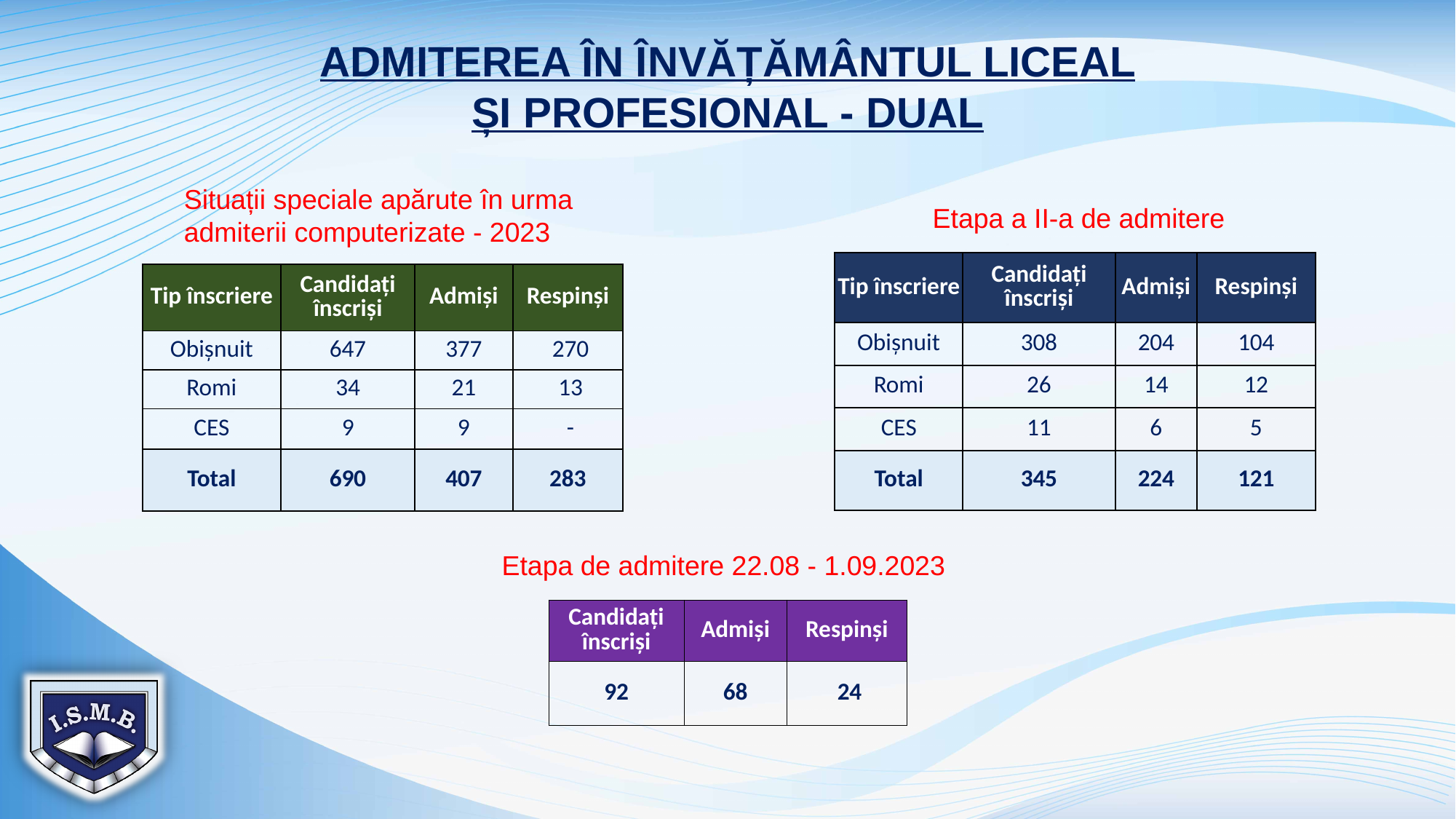

ADMITEREA ÎN ÎNVĂȚĂMÂNTUL LICEAL ȘI PROFESIONAL - DUAL
Situații speciale apărute în urma admiterii computerizate - 2023
Etapa a II-a de admitere
| Tip înscriere | Candidați înscriși | Admiși | Respinși |
| --- | --- | --- | --- |
| Obișnuit | 308 | 204 | 104 |
| Romi | 26 | 14 | 12 |
| CES | 11 | 6 | 5 |
| Total | 345 | 224 | 121 |
| Tip înscriere | Candidați înscriși | Admiși | Respinși |
| --- | --- | --- | --- |
| Obișnuit | 647 | 377 | 270 |
| Romi | 34 | 21 | 13 |
| CES | 9 | 9 | - |
| Total | 690 | 407 | 283 |
Etapa de admitere 22.08 - 1.09.2023
| Candidați înscriși | Admiși | Respinși |
| --- | --- | --- |
| 92 | 68 | 24 |